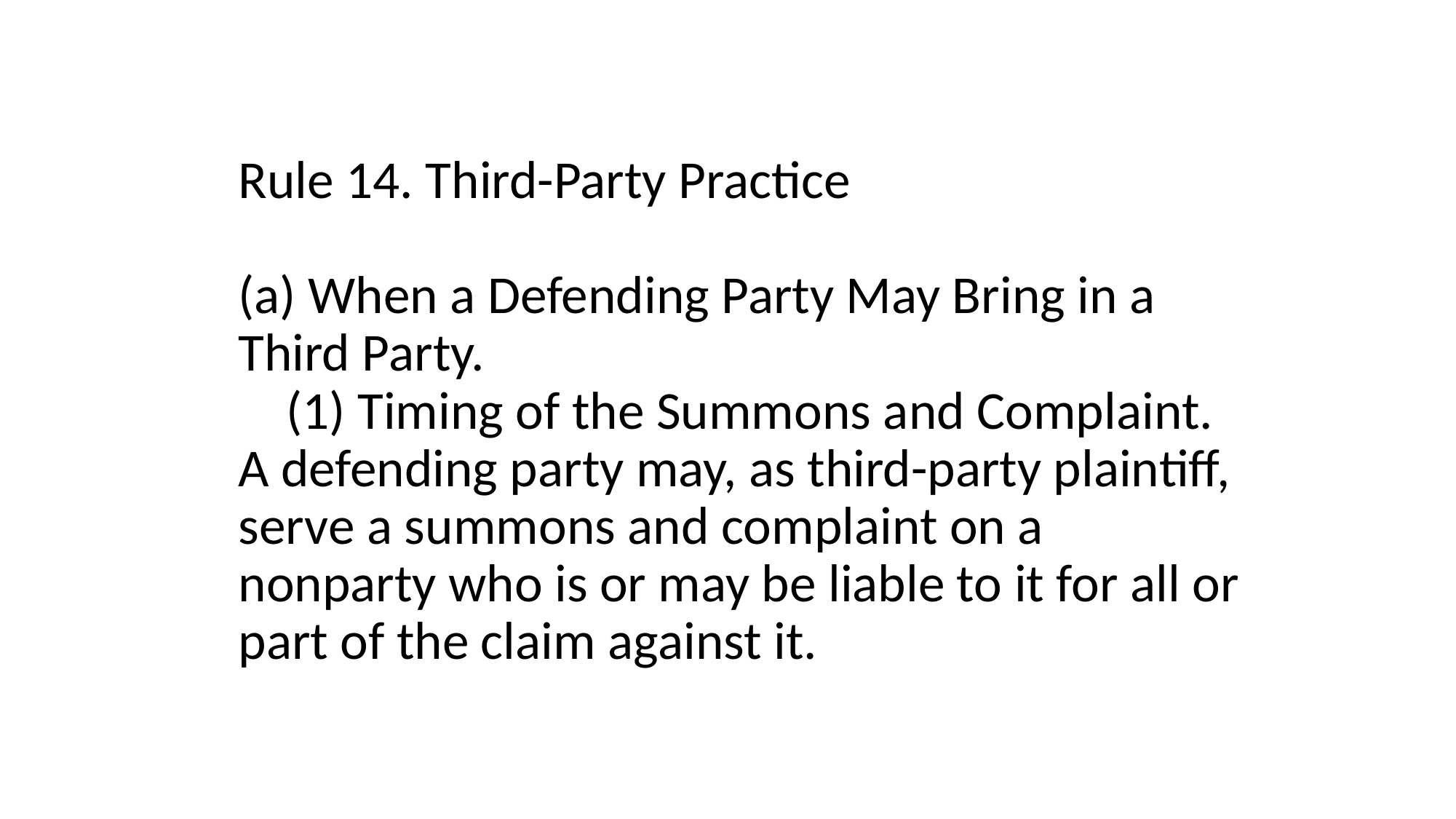

# Rule 14. Third-Party Practice (a) When a Defending Party May Bring in a Third Party.     (1) Timing of the Summons and Complaint.  A defending party may, as third-party plaintiff, serve a summons and complaint on a nonparty who is or may be liable to it for all or part of the claim against it.